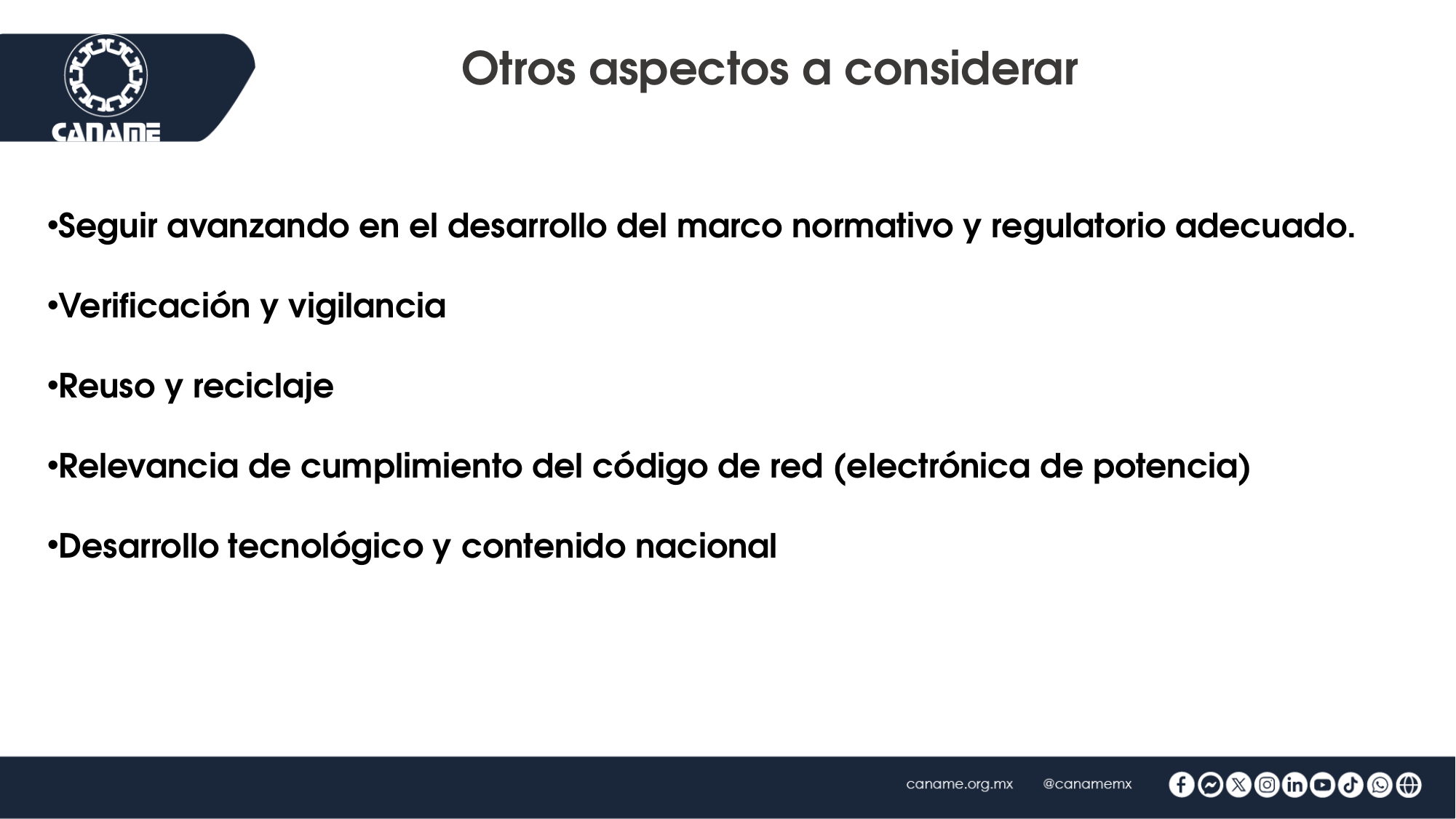

Otros aspectos a considerar

Seguir avanzando en el desarrollo del marco normativo y regulatorio adecuado.

Verificación y vigilancia

Reuso y reciclaje

Relevancia de cumplimiento del código de red (electrónica de potencia)

Desarrollo tecnológico y contenido nacional